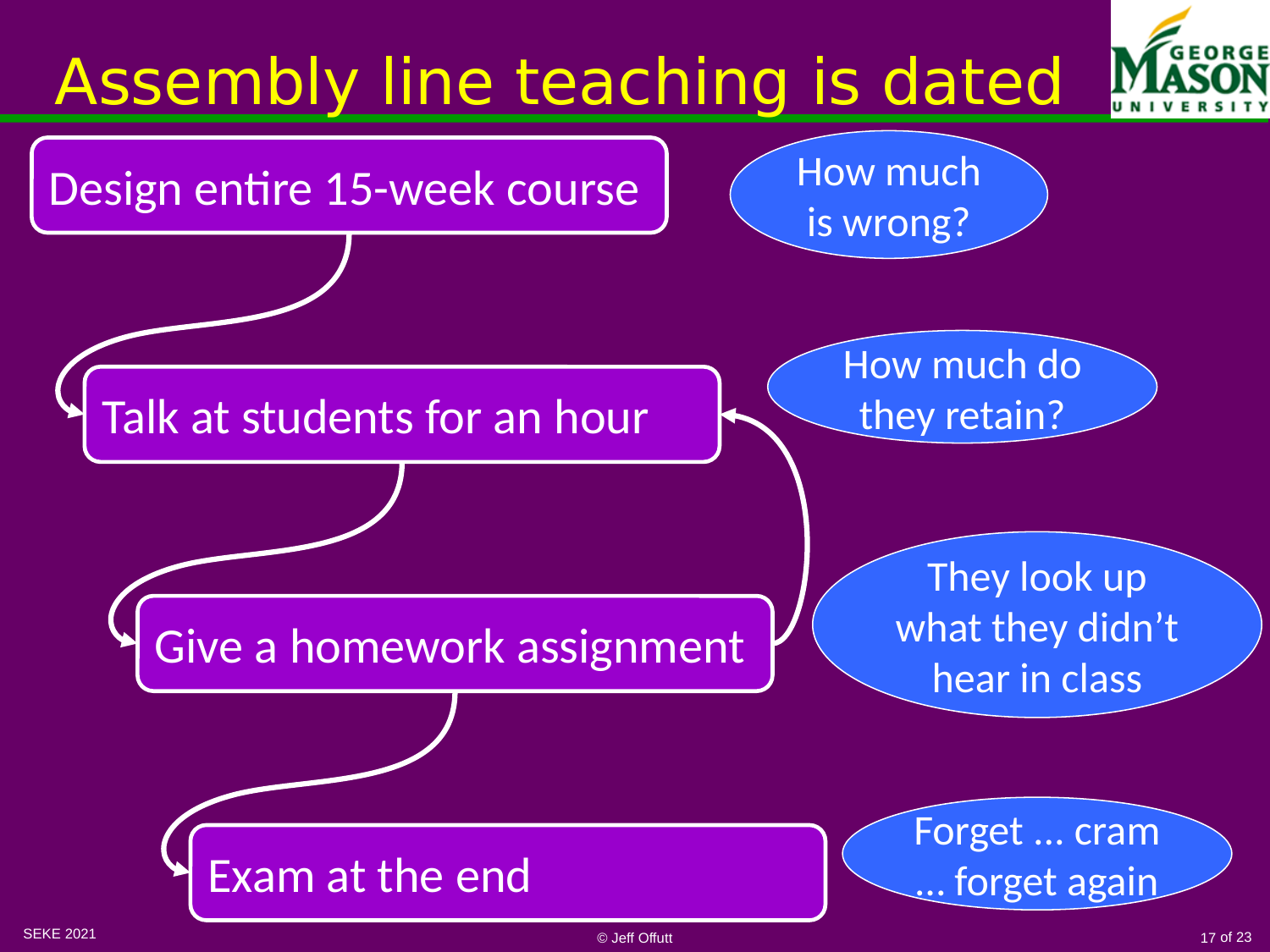

# Assembly line teaching is dated
How much is wrong?
Design entire 15-week course
How much do they retain?
Talk at students for an hour
They look up what they didn’t hear in class
Give a homework assignment
Forget ... cram … forget again
Exam at the end
SEKE 2021
© Jeff Offutt
17